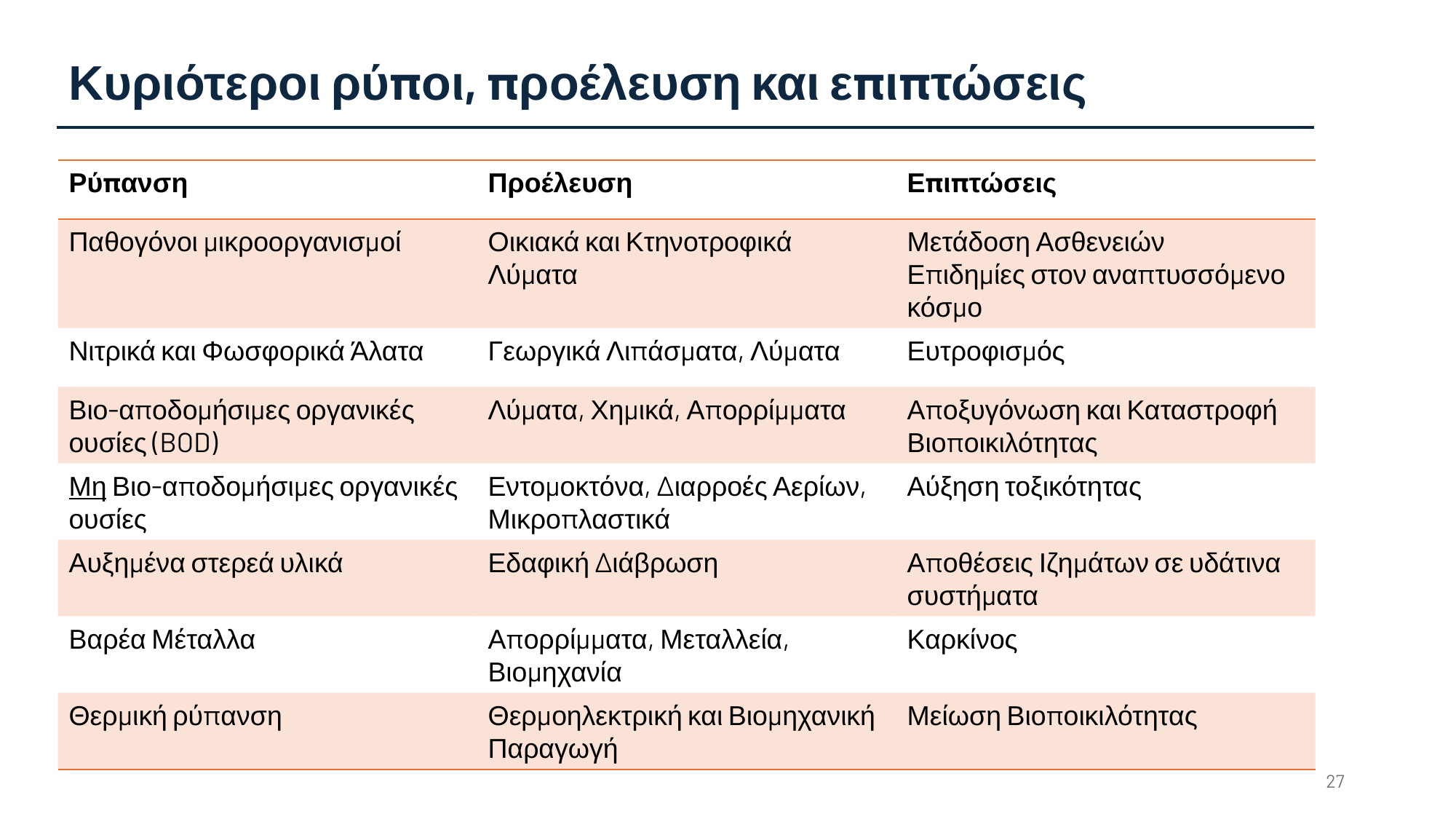

Κυριότεροι ρύποι, προέλευση και επιπτώσεις
| Ρύπανση | Προέλευση | Επιπτώσεις |
| --- | --- | --- |
| Παθογόνοι μικροοργανισμοί | Οικιακά και Κτηνοτροφικά Λύματα | Μετάδοση Ασθενειών Επιδημίες στον αναπτυσσόμενο κόσμο |
| Νιτρικά και Φωσφορικά Άλατα | Γεωργικά Λιπάσματα, Λύματα | Ευτροφισμός |
| Βιο-αποδομήσιμες οργανικές ουσίες (BOD) | Λύματα, Χημικά, Απορρίμματα | Αποξυγόνωση και Καταστροφή Βιοποικιλότητας |
| Μη Βιο-αποδομήσιμες οργανικές ουσίες | Εντομοκτόνα, Διαρροές Αερίων, Μικροπλαστικά | Αύξηση τοξικότητας |
| Αυξημένα στερεά υλικά | Εδαφική Διάβρωση | Αποθέσεις Ιζημάτων σε υδάτινα συστήματα |
| Βαρέα Μέταλλα | Απορρίμματα, Μεταλλεία, Βιομηχανία | Καρκίνος |
| Θερμική ρύπανση | Θερμοηλεκτρική και Βιομηχανική Παραγωγή | Μείωση Βιοποικιλότητας |
27